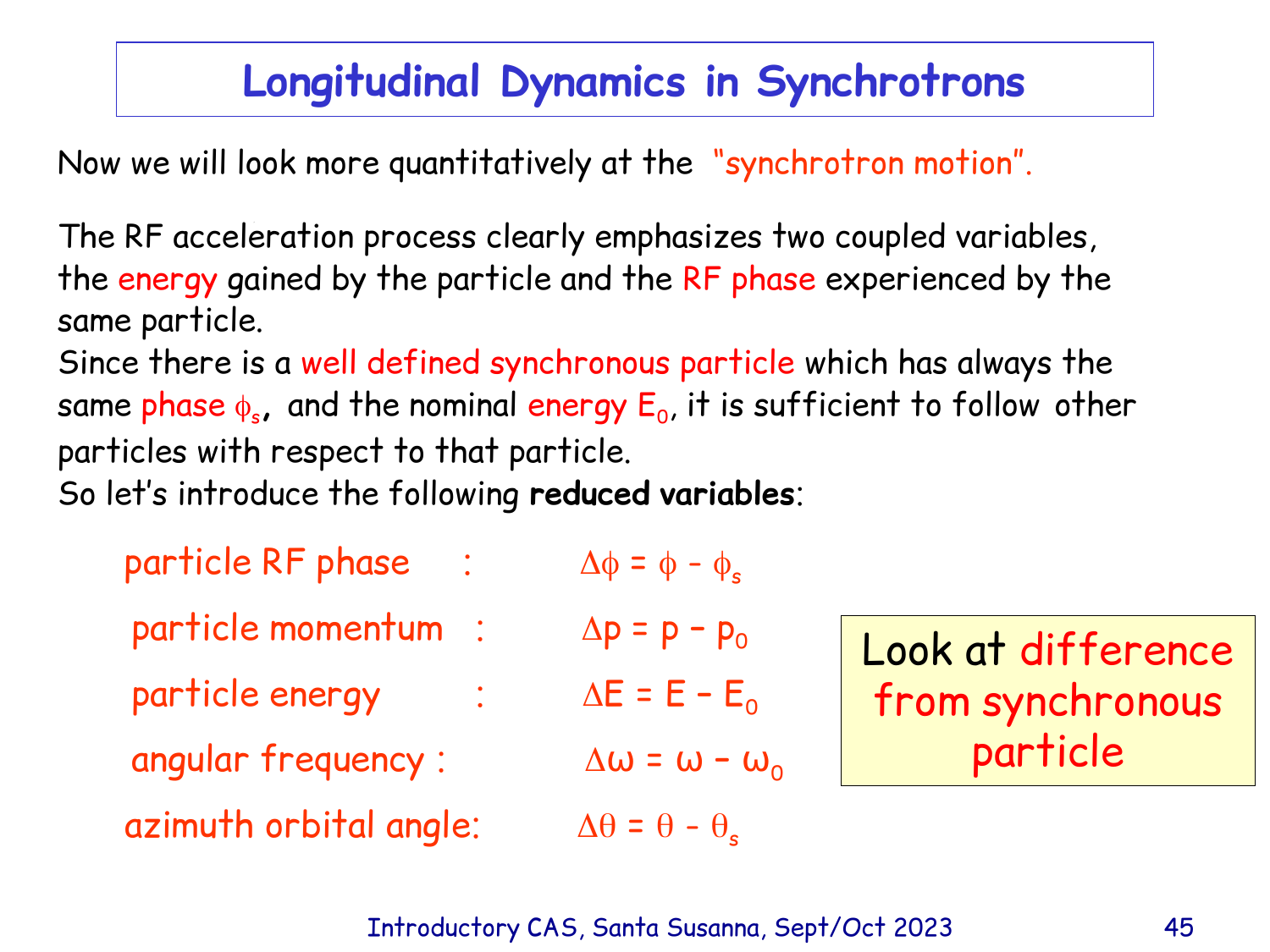

# Longitudinal Dynamics in Synchrotrons
Now we will look more quantitatively at the  “synchrotron motion”.

The RF acceleration process clearly emphasizes two coupled variables, the energy gained by the particle and the RF phase experienced by the same particle.
Since there is a well defined synchronous particle which has always the same phase φs, and the nominal energy E0, it is sufficient to follow other particles with respect to that particle.
So let’s introduce the following reduced variables:
        particle RF phase     :          Δφ = φ - φs
       particle momentum   :         Δp = p – p0
       particle energy         :         ΔE = E – E0
       angular frequency :             Δ⍵ = ⍵ – ⍵0
           azimuth orbital angle:         Δθ = θ - θs

Look at difference from synchronous particle